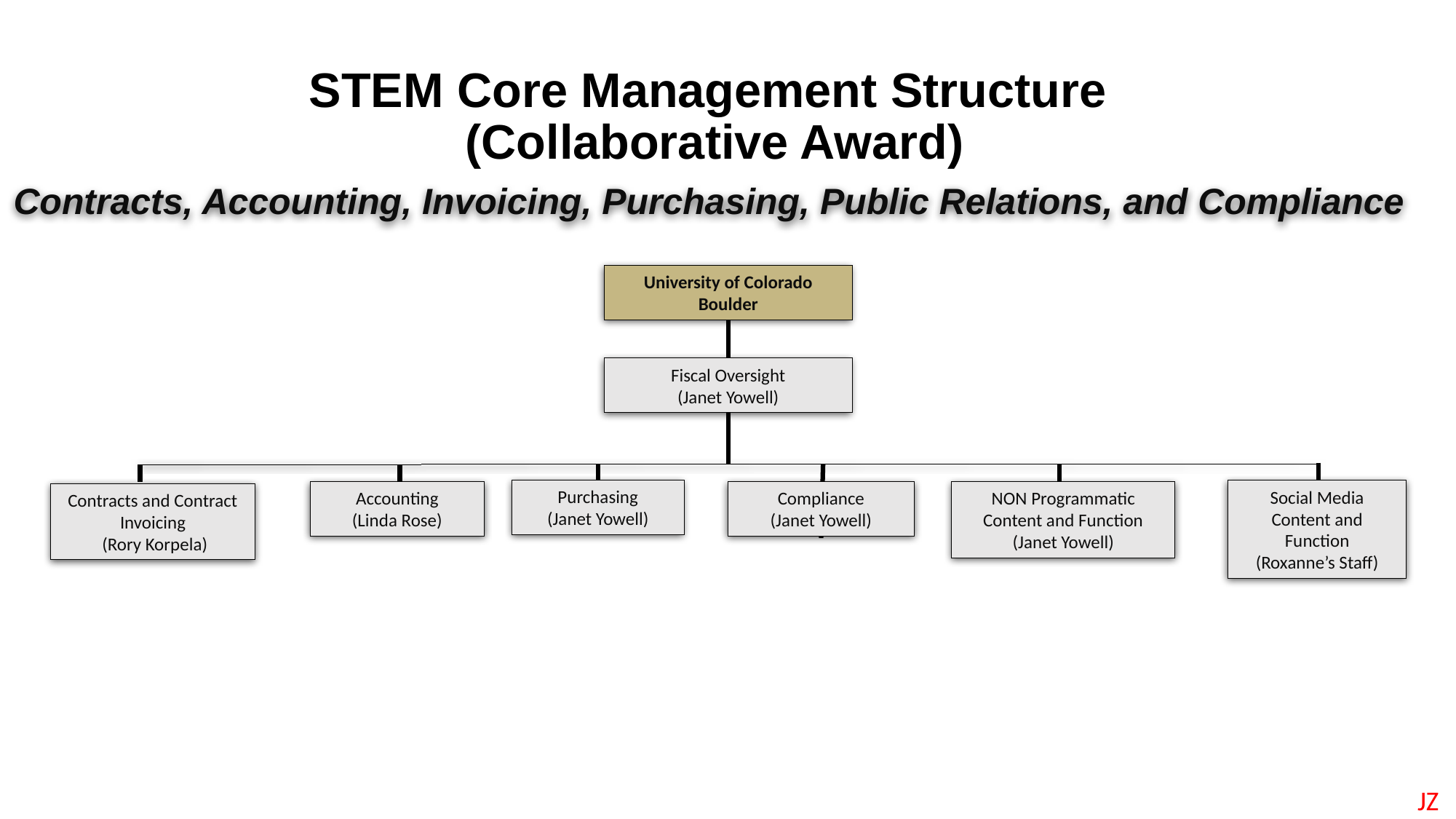

STEM Core Management Structure
(Collaborative Award)
Contracts, Accounting, Invoicing, Purchasing, Public Relations, and Compliance
University of Colorado Boulder
Fiscal Oversight
(Janet Yowell)
Purchasing
(Janet Yowell)
Social Media Content and Function
(Roxanne’s Staff)
Accounting
(Linda Rose)
Compliance
(Janet Yowell)
NON Programmatic Content and Function
(Janet Yowell)
Contracts and Contract Invoicing
 (Rory Korpela)
JZ